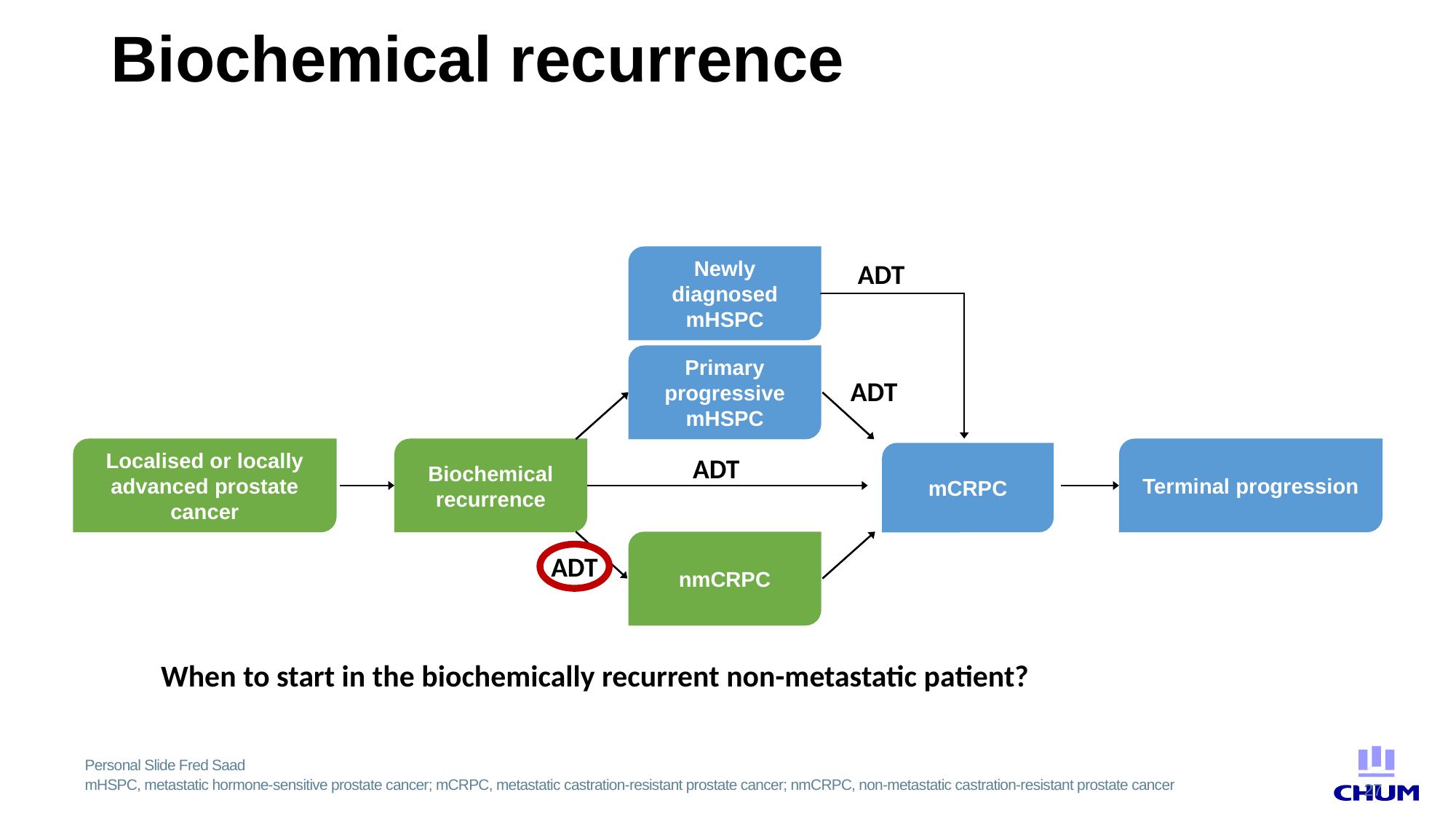

# Biochemical recurrence
Newly diagnosed mHSPC
Primary progressive mHSPC

Terminal progression

Localised or locally advanced prostate cancer
Biochemical recurrence
nmCRPC
ADT
ADT
mCRPC
ADT
ADT

When to start in the biochemically recurrent non-metastatic patient?
Personal Slide Fred Saad
mHSPC, metastatic hormone-sensitive prostate cancer; mCRPC, metastatic castration-resistant prostate cancer; nmCRPC, non-metastatic castration-resistant prostate cancer
27